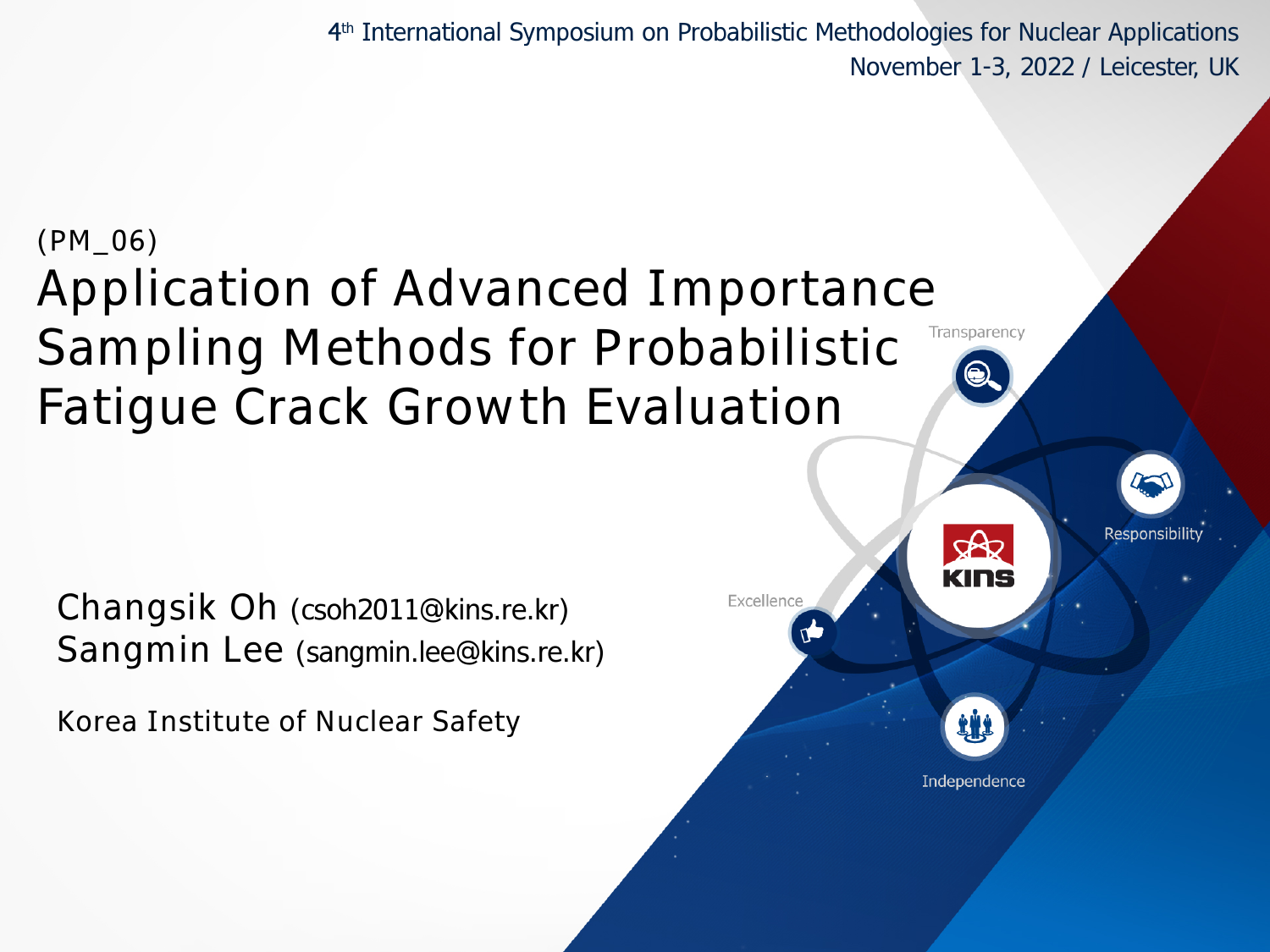

4th International Symposium on Probabilistic Methodologies for Nuclear Applications
November 1-3, 2022 / Leicester, UK
# (PM_06) Application of Advanced Importance Sampling Methods for Probabilistic Fatigue Crack Growth Evaluation
Changsik Oh (csoh2011@kins.re.kr)
Sangmin Lee (sangmin.lee@kins.re.kr)

Korea Institute of Nuclear Safety